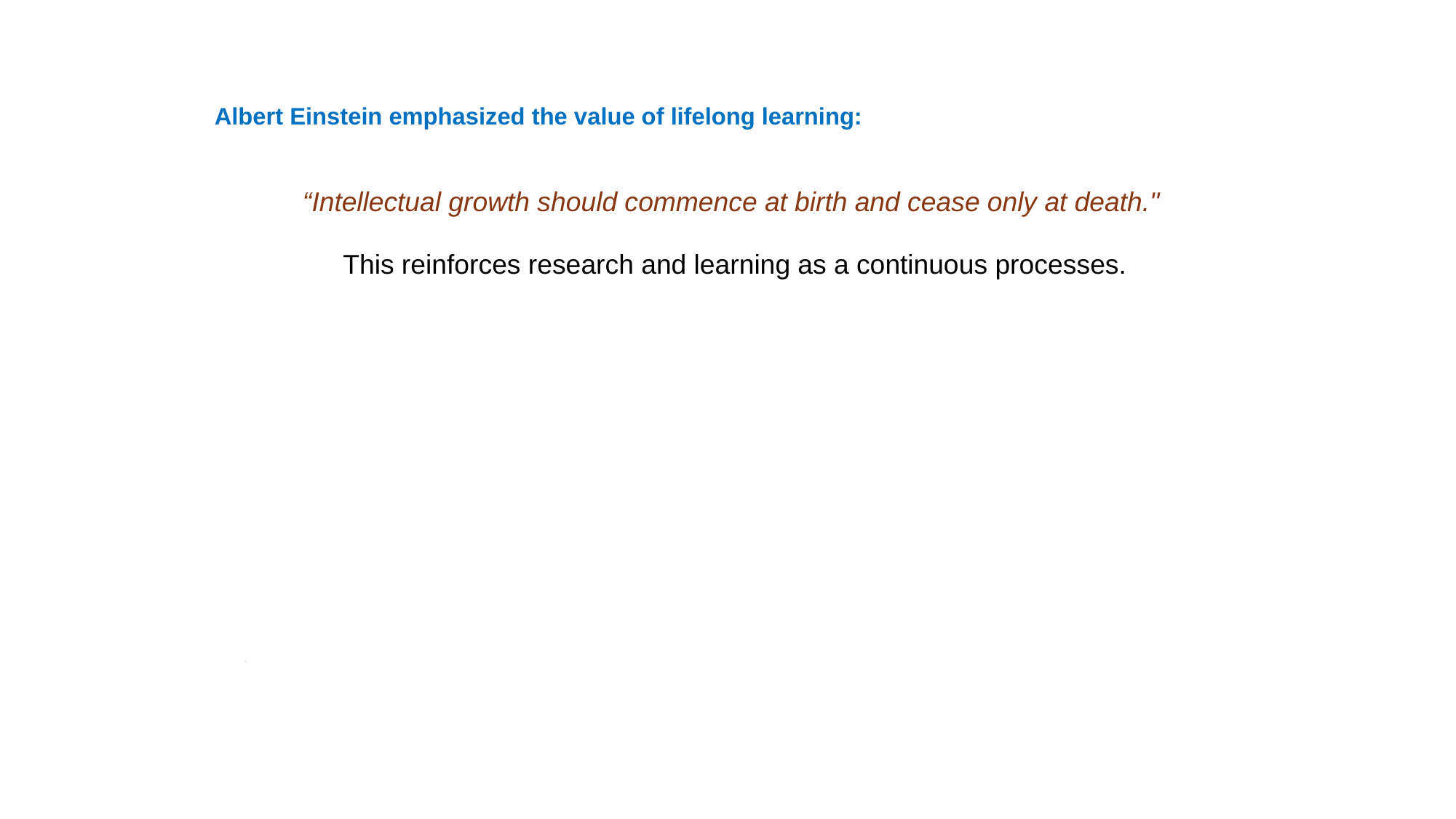

Albert Einstein emphasized the value of lifelong learning:

“Intellectual growth should commence at birth and cease only at death."

This reinforces research and learning as a continuous processes.

.